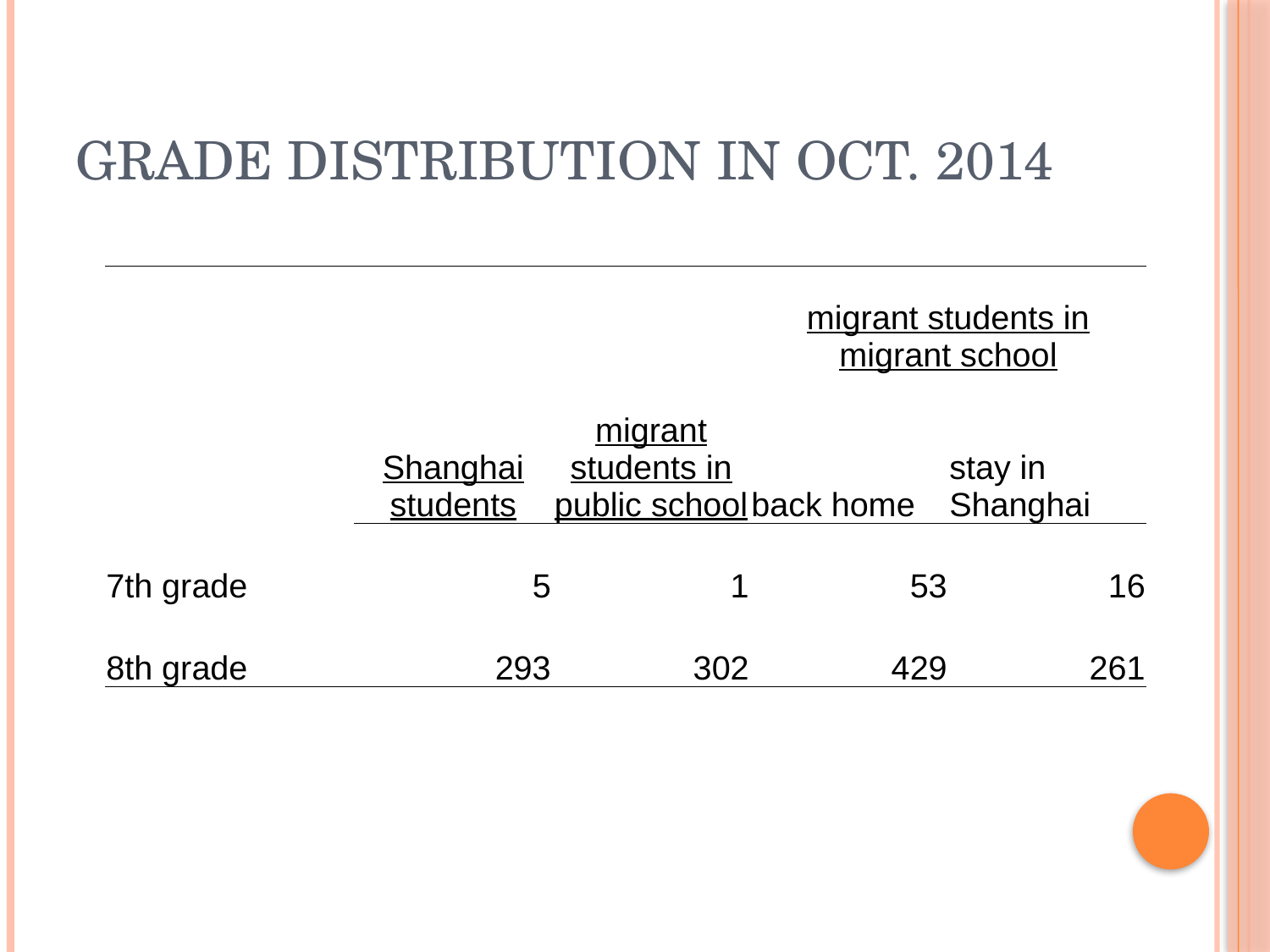

# Grade distribution in Oct. 2014
|  | Shanghai students | migrant students in public school | migrant students in migrant school |  |
| --- | --- | --- | --- | --- |
|  |  |  | back home | stay in Shanghai |
| 7th grade | 5 | 1 | 53 | 16 |
| 8th grade | 293 | 302 | 429 | 261 |